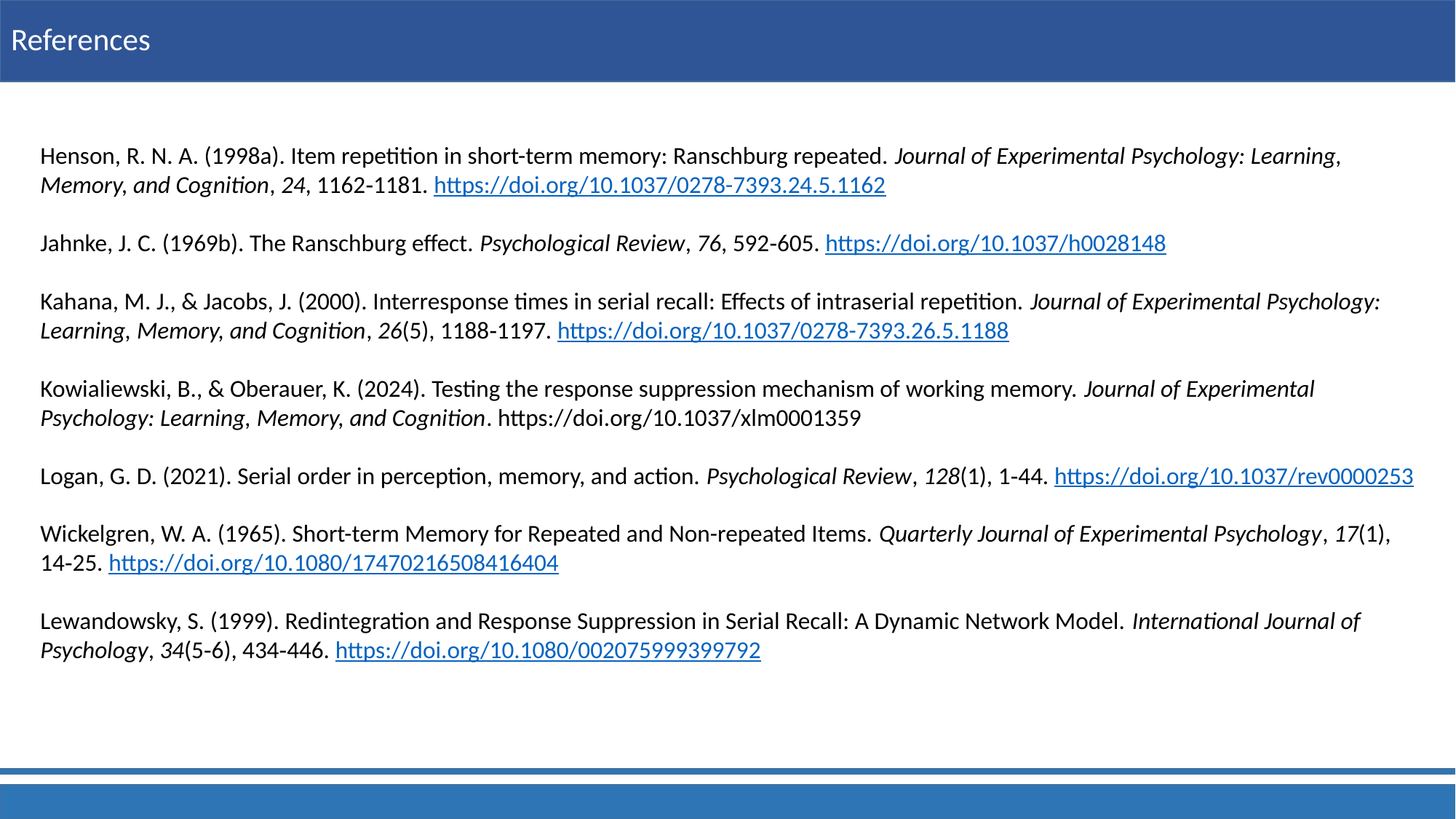

# References
Henson, R. N. A. (1998a). Item repetition in short-term memory: Ranschburg repeated. Journal of Experimental Psychology: Learning, Memory, and Cognition, 24, 1162‑1181. https://doi.org/10.1037/0278-7393.24.5.1162

Jahnke, J. C. (1969b). The Ranschburg effect. Psychological Review, 76, 592‑605. https://doi.org/10.1037/h0028148

Kahana, M. J., & Jacobs, J. (2000). Interresponse times in serial recall: Effects of intraserial repetition. Journal of Experimental Psychology: Learning, Memory, and Cognition, 26(5), 1188‑1197. https://doi.org/10.1037/0278-7393.26.5.1188

Kowialiewski, B., & Oberauer, K. (2024). Testing the response suppression mechanism of working memory. Journal of Experimental Psychology: Learning, Memory, and Cognition. https://doi.org/10.1037/xlm0001359

Logan, G. D. (2021). Serial order in perception, memory, and action. Psychological Review, 128(1), 1‑44. https://doi.org/10.1037/rev0000253

Wickelgren, W. A. (1965). Short-term Memory for Repeated and Non-repeated Items. Quarterly Journal of Experimental Psychology, 17(1), 14‑25. https://doi.org/10.1080/17470216508416404

Lewandowsky, S. (1999). Redintegration and Response Suppression in Serial Recall: A Dynamic Network Model. International Journal of Psychology, 34(5‑6), 434‑446. https://doi.org/10.1080/002075999399792